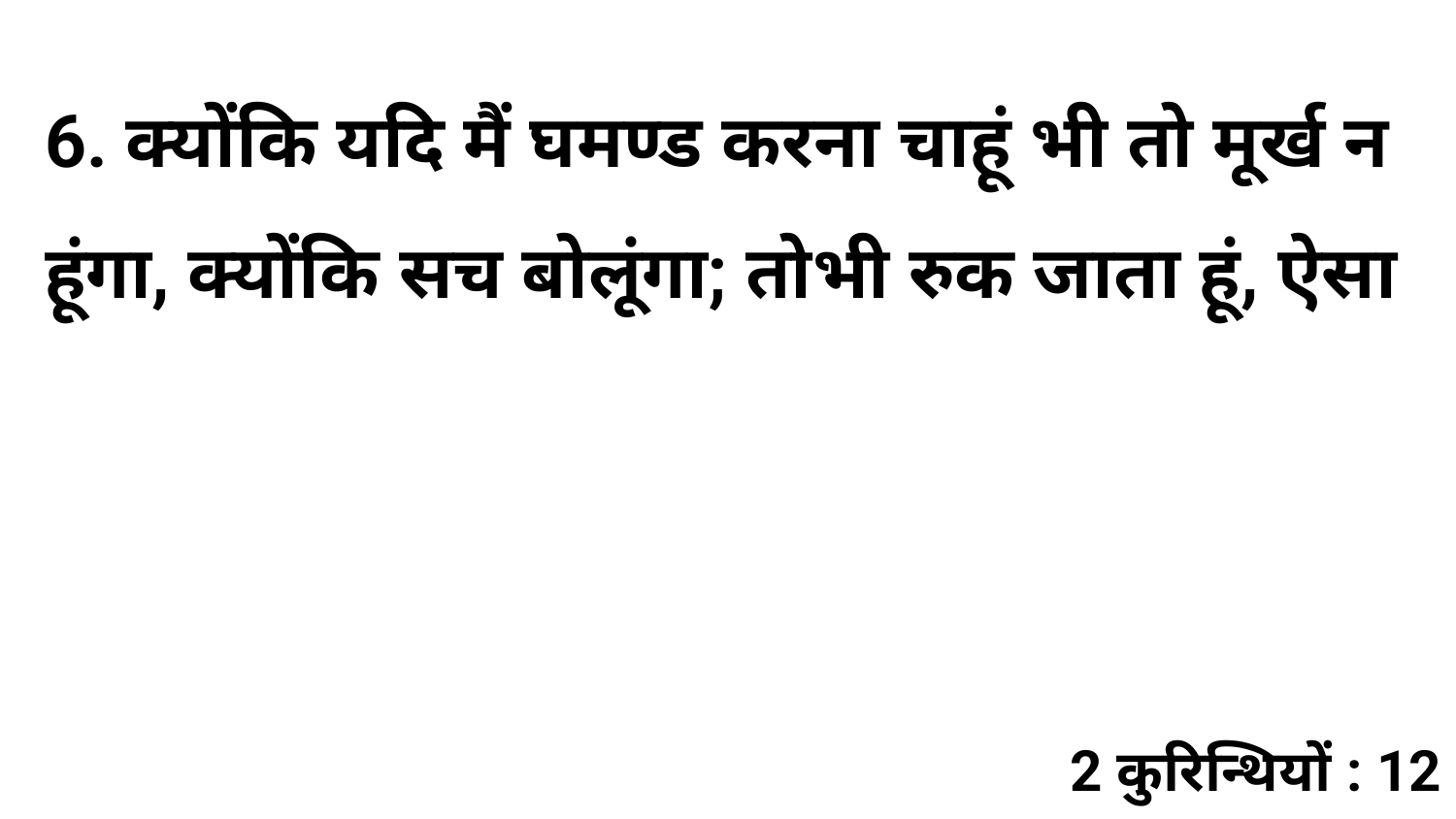

6. क्योंकि यदि मैं घमण्ड करना चाहूं भी तो मूर्ख न हूंगा, क्योंकि सच बोलूंगा; तोभी रुक जाता हूं, ऐसा
2 कुरिन्थियों : 12